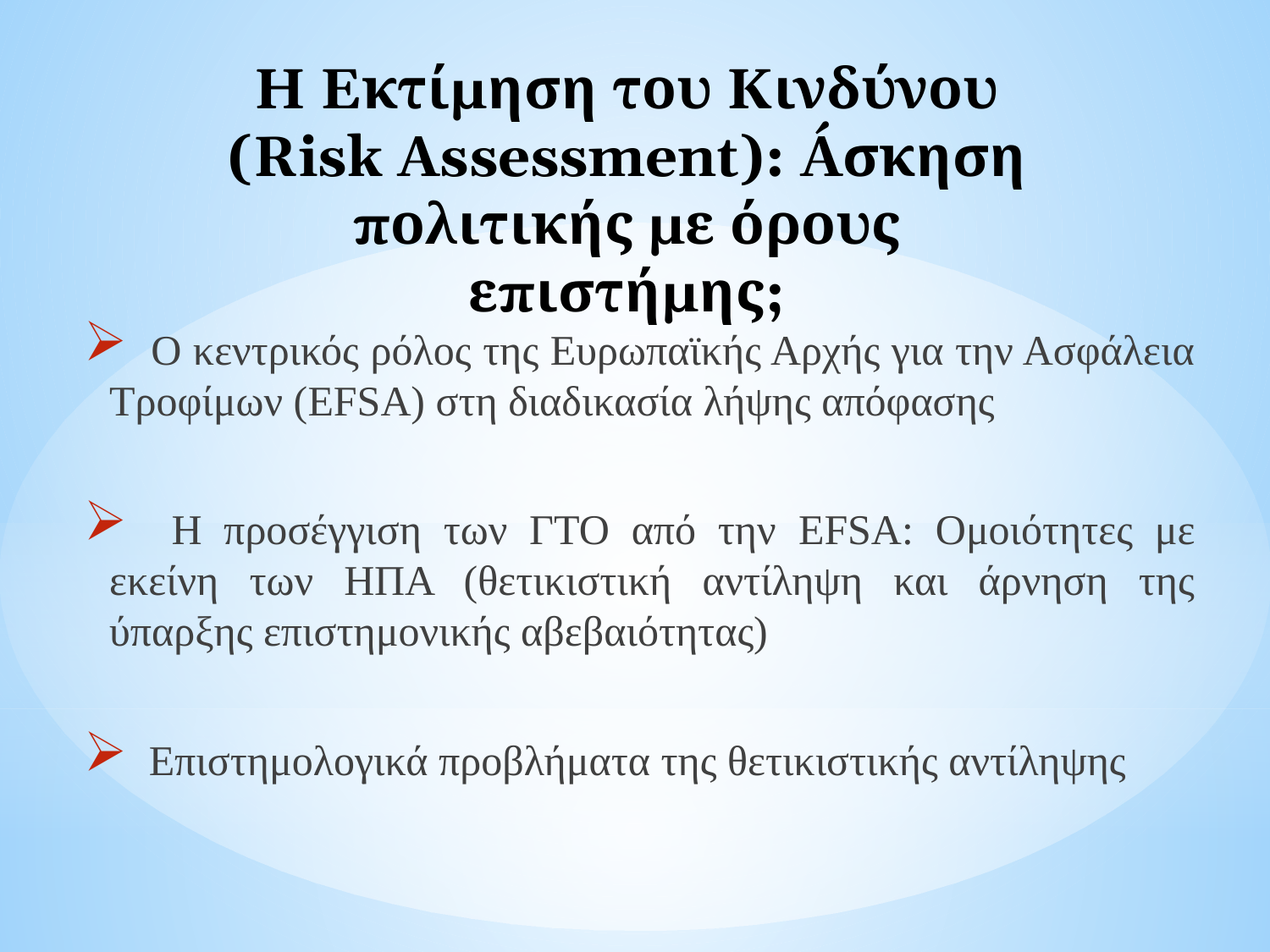

# Η Εκτίμηση του Κινδύνου (Risk Assessment): Άσκηση πολιτικής με όρους επιστήμης;
  Ο κεντρικός ρόλος της Ευρωπαϊκής Αρχής για την Ασφάλεια Τροφίμων (EFSA) στη διαδικασία λήψης απόφασης

  Η προσέγγιση των ΓΤΟ από την EFSA: Ομοιότητες με εκείνη των ΗΠΑ (θετικιστική αντίληψη και άρνηση της ύπαρξης επιστημονικής αβεβαιότητας)

  Επιστημολογικά προβλήματα της θετικιστικής αντίληψης